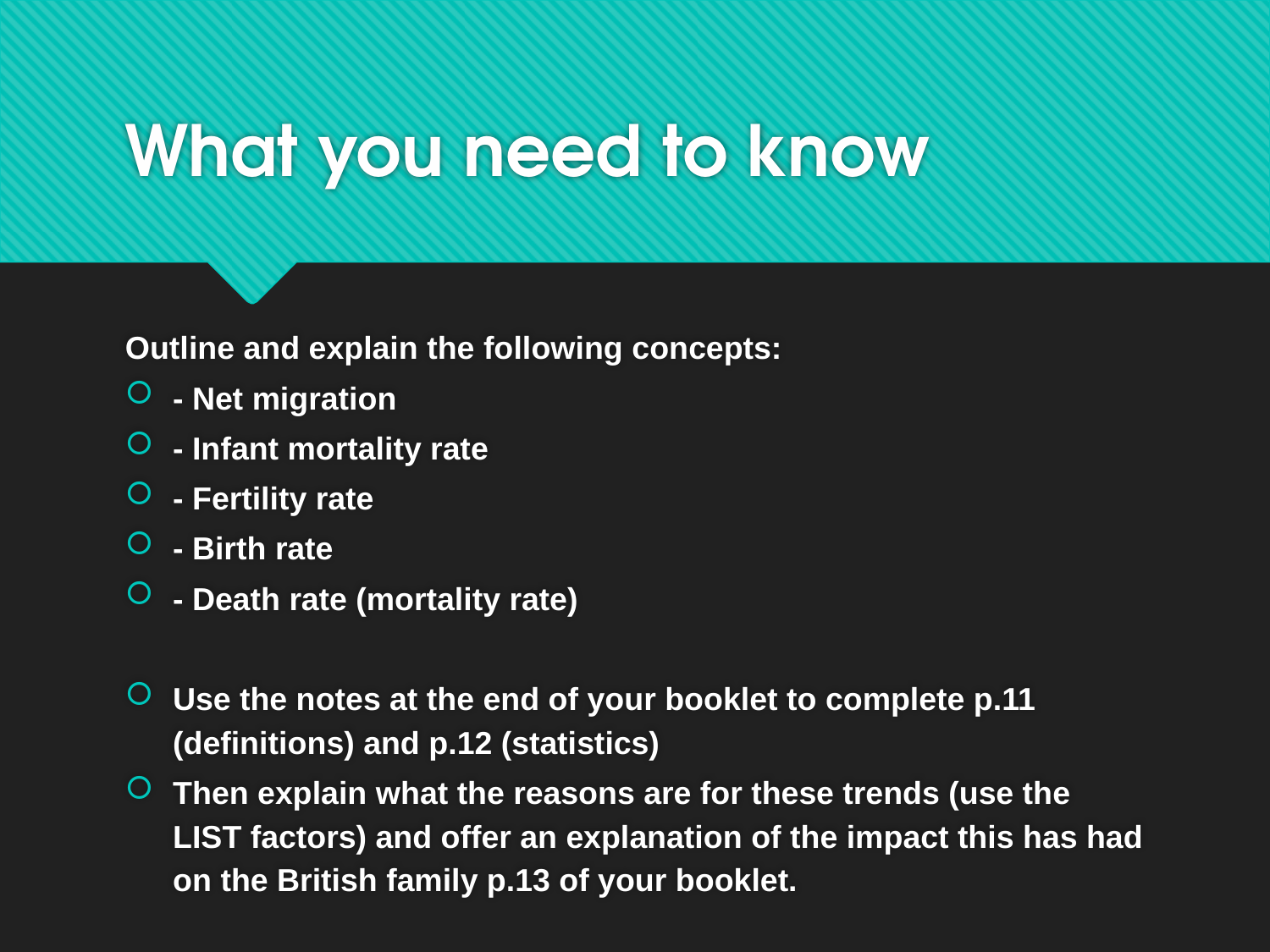

# What you need to know
Outline and explain the following concepts:
- Net migration
- Infant mortality rate
- Fertility rate
- Birth rate
- Death rate (mortality rate)

Use the notes at the end of your booklet to complete p.11 (definitions) and p.12 (statistics)
Then explain what the reasons are for these trends (use the LIST factors) and offer an explanation of the impact this has had on the British family p.13 of your booklet.